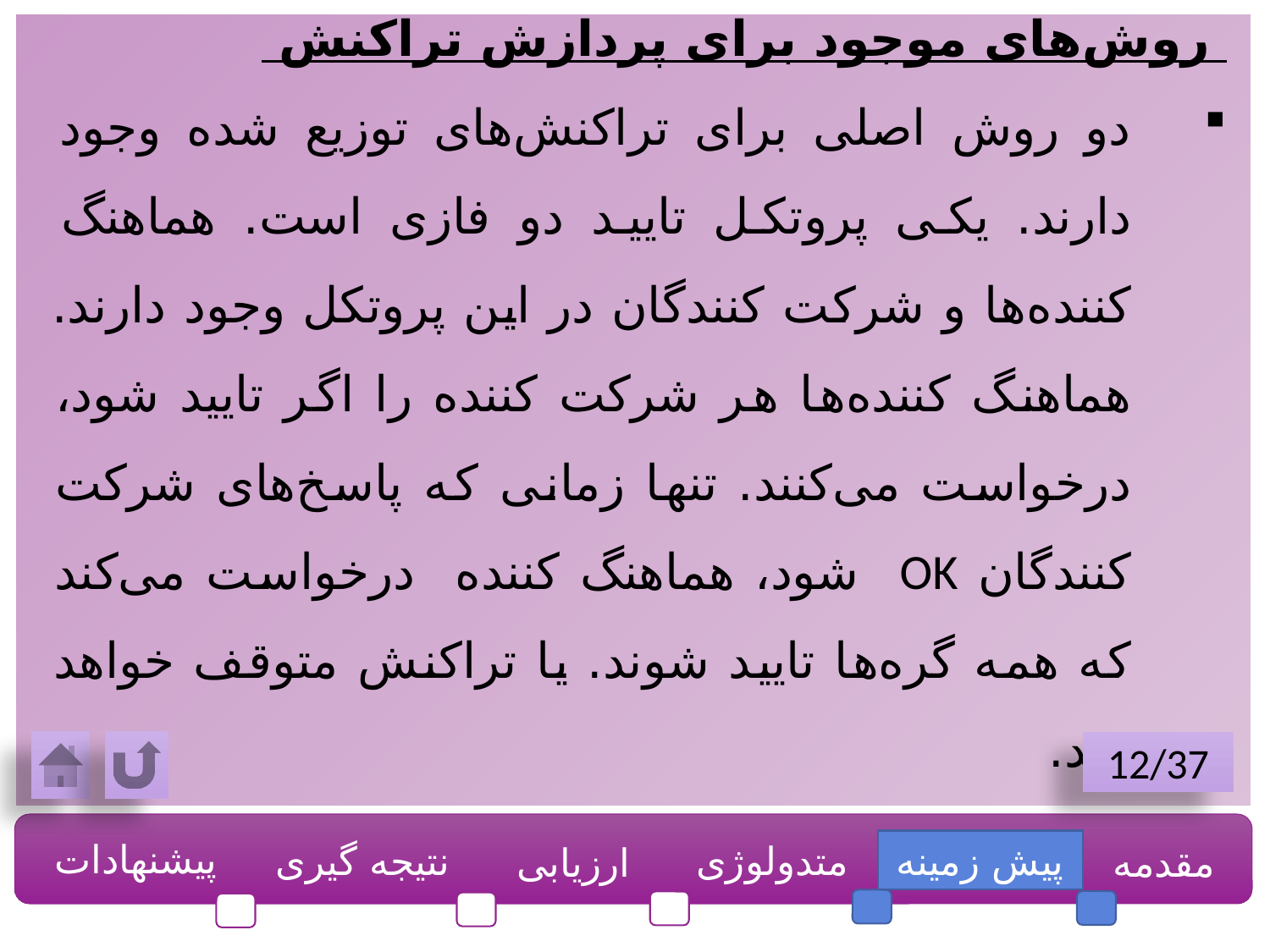

روش‌های موجود برای پردازش تراکنش
دو روش اصلی برای تراکنش‌های توزیع‌ شده وجود دارند. یکی پروتکل تایید دو فازی است. هماهنگ‌ کننده‌ها و شرکت ‌کنندگان در این پروتکل وجود دارند. هماهنگ ‌کننده‌ها هر شرکت‌ کننده را اگر تایید شود، درخواست می‌کنند. تنها زمانی که پاسخ‌های شرکت ‌کنندگان OK  شود، هماهنگ‌ کننده  درخواست می‌کند که همه گره‌ها تایید شوند. یا تراکنش متوقف خواهد شد.

12/37

پیشنهادات
نتیجه گیری
متدولوژی
پیش زمینه
مقدمه
ارزیابی